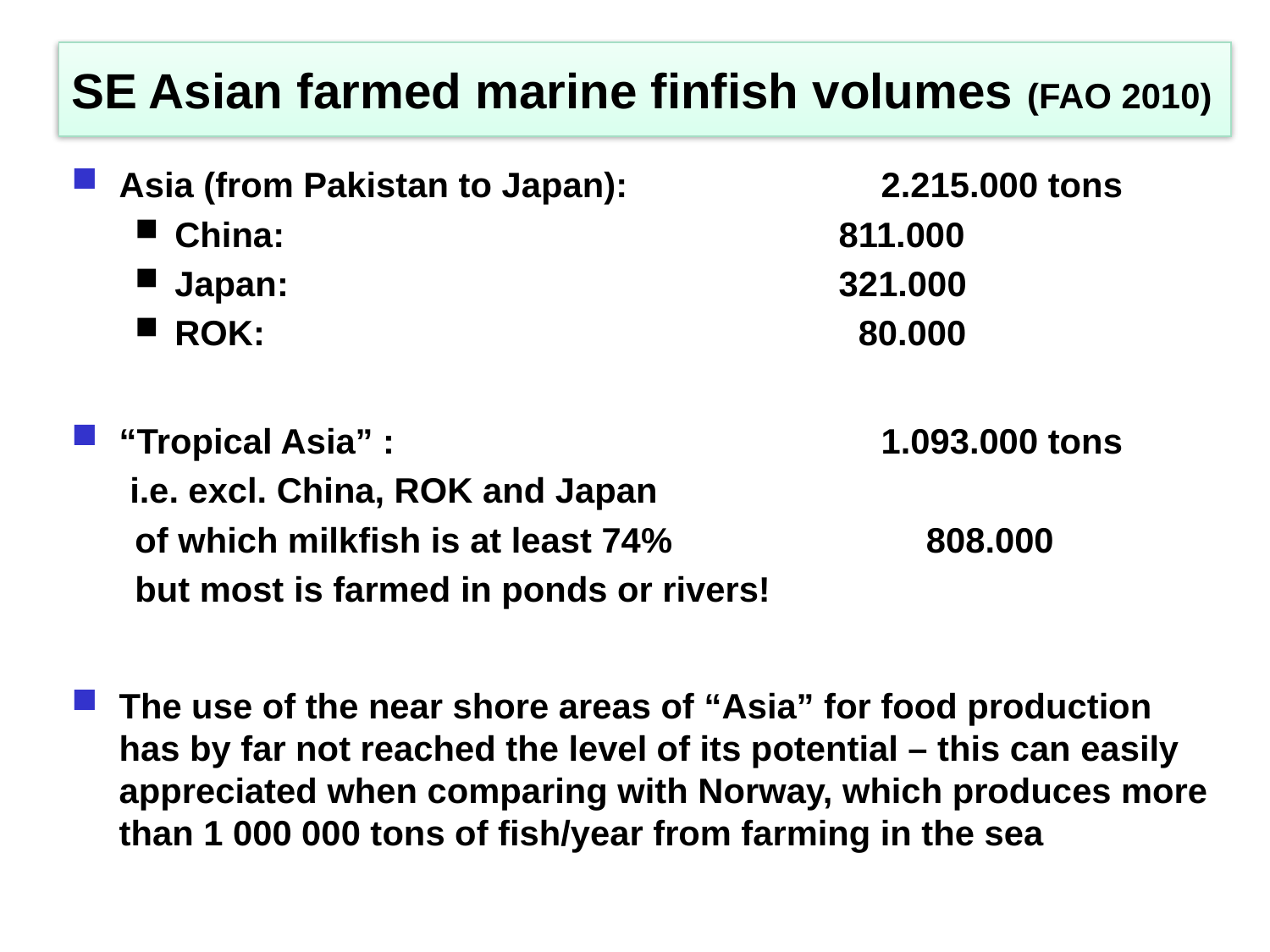

# SE Asian farmed marine finfish volumes (FAO 2010)
Asia (from Pakistan to Japan):	 	2.215.000 tons
China: 					   811.000
Japan: 					   321.000
ROK: 					     80.000

“Tropical Asia” :				1.093.000 tons
      i.e. excl. China, ROK and Japan
of which milkfish is at least 74%	 	   808.000
but most is farmed in ponds or rivers!

The use of the near shore areas of “Asia” for food production has by far not reached the level of its potential – this can easily appreciated when comparing with Norway, which produces more than 1 000 000 tons of fish/year from farming in the sea